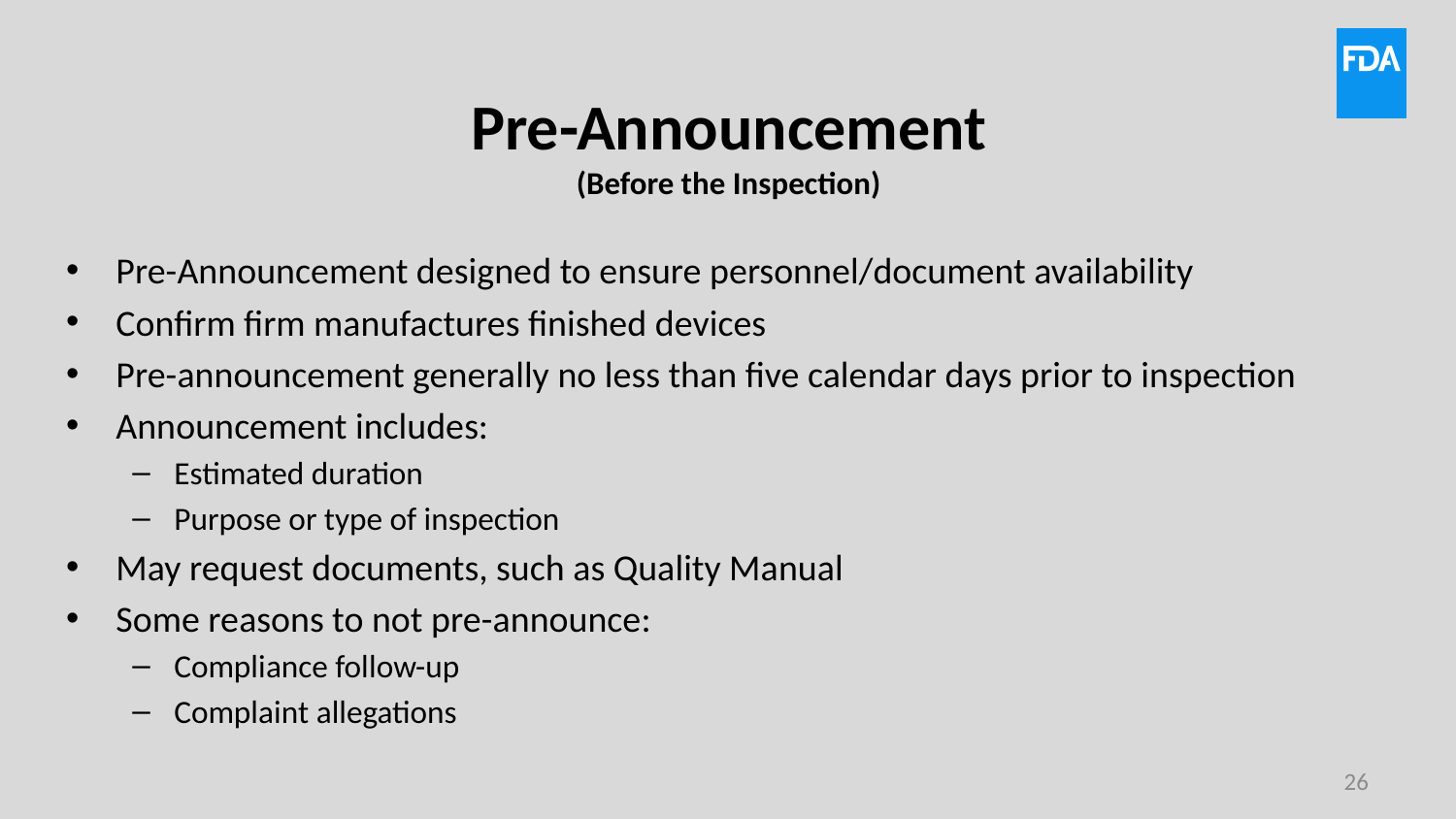

# Pre-Announcement (Before the Inspection)
Pre-Announcement designed to ensure personnel/document availability
Confirm firm manufactures finished devices
Pre-announcement generally no less than five calendar days prior to inspection
Announcement includes:
Estimated duration
Purpose or type of inspection
May request documents, such as Quality Manual
Some reasons to not pre-announce:
Compliance follow-up
Complaint allegations
26